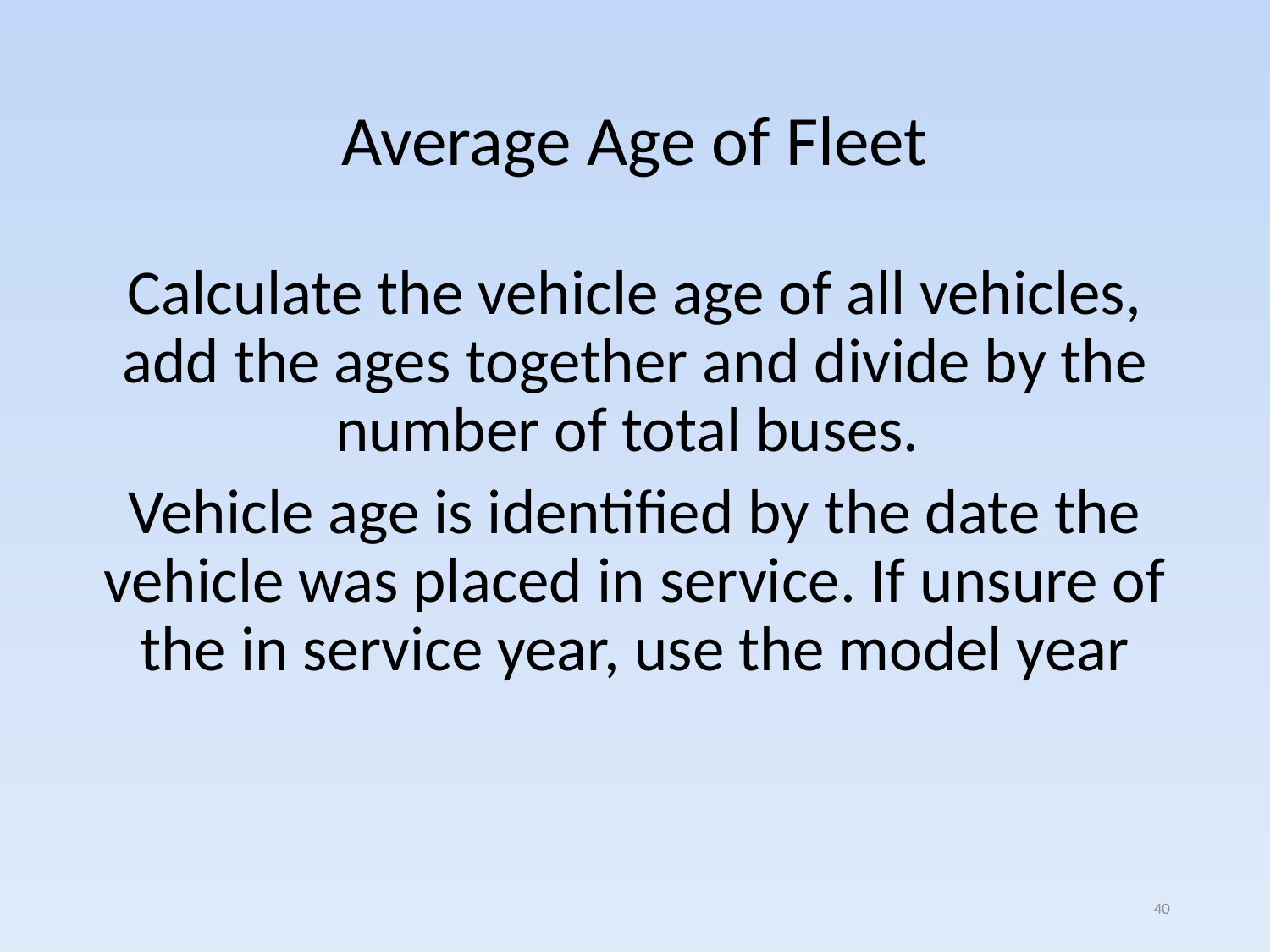

# Average Age of Fleet
Calculate the vehicle age of all vehicles, add the ages together and divide by the number of total buses.
Vehicle age is identified by the date the vehicle was placed in service. If unsure of the in service year, use the model year
40